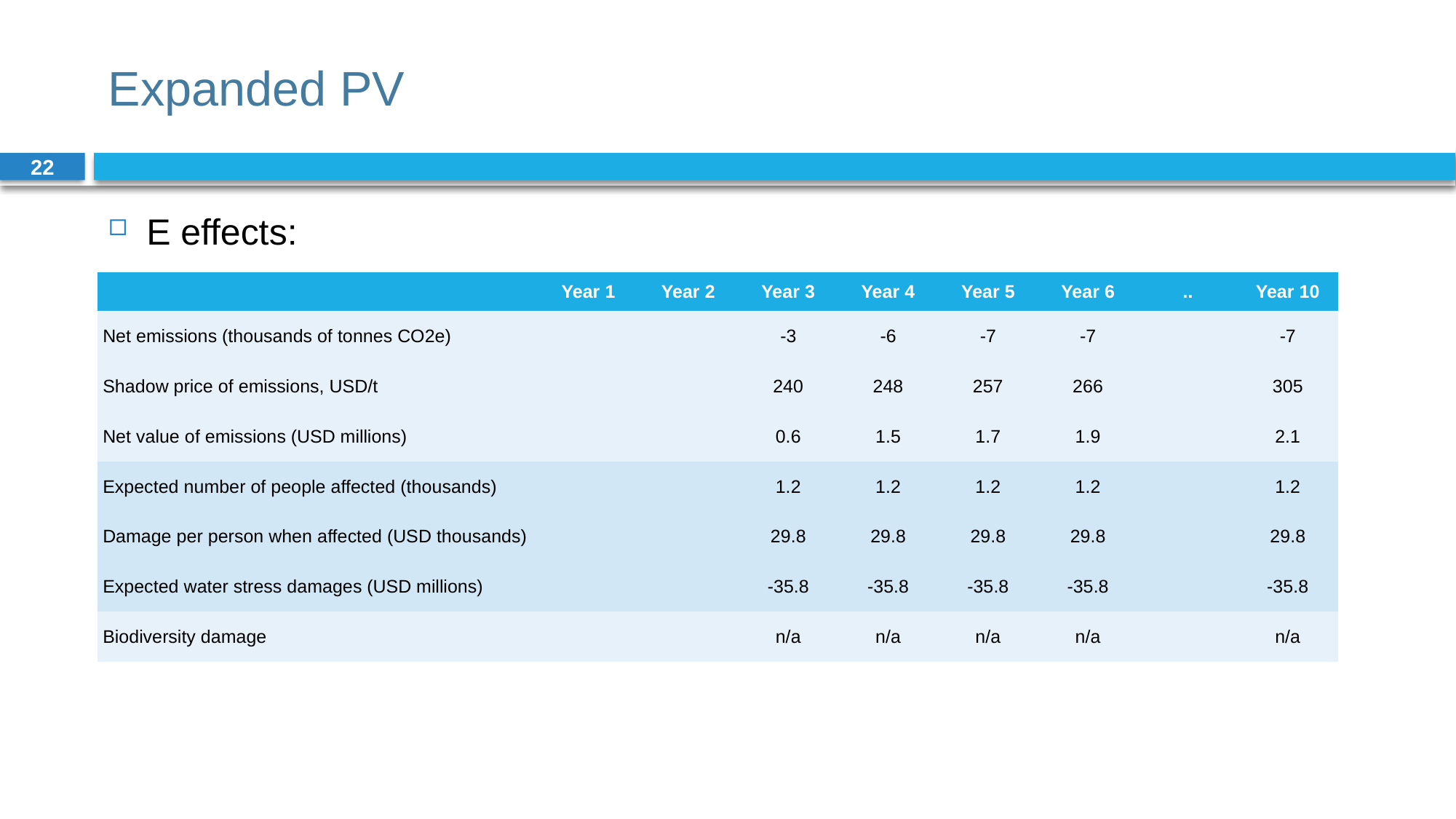

# Expanded PV
22
E effects:

|  | Year 1 | Year 2 | Year 3 | Year 4 | Year 5 | Year 6 | .. | Year 10 |
| --- | --- | --- | --- | --- | --- | --- | --- | --- |
| Net emissions (thousands of tonnes CO2e) |  |  | -3 | -6 | -7 | -7 |  | -7 |
| Shadow price of emissions, USD/t |  |  | 240 | 248 | 257 | 266 |  | 305 |
| Net value of emissions (USD millions) |  |  | 0.6 | 1.5 | 1.7 | 1.9 |  | 2.1 |
| Expected number of people affected (thousands) |  |  | 1.2 | 1.2 | 1.2 | 1.2 |  | 1.2 |
| Damage per person when affected (USD thousands) |  |  | 29.8 | 29.8 | 29.8 | 29.8 |  | 29.8 |
| Expected water stress damages (USD millions) |  |  | -35.8 | -35.8 | -35.8 | -35.8 |  | -35.8 |
| Biodiversity damage |  |  | n/a | n/a | n/a | n/a |  | n/a |